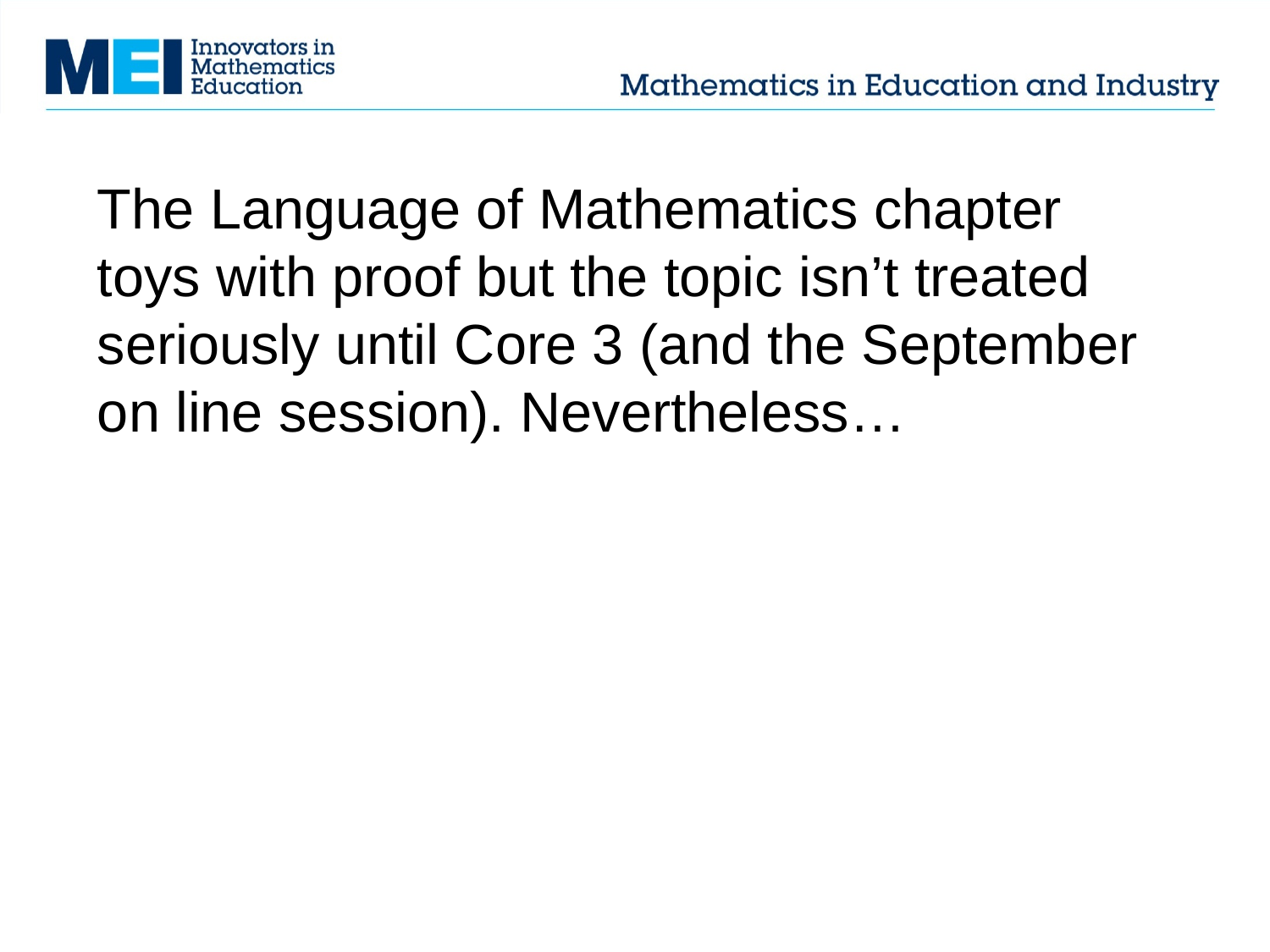

The Language of Mathematics chapter toys with proof but the topic isn’t treated seriously until Core 3 (and the September on line session). Nevertheless…